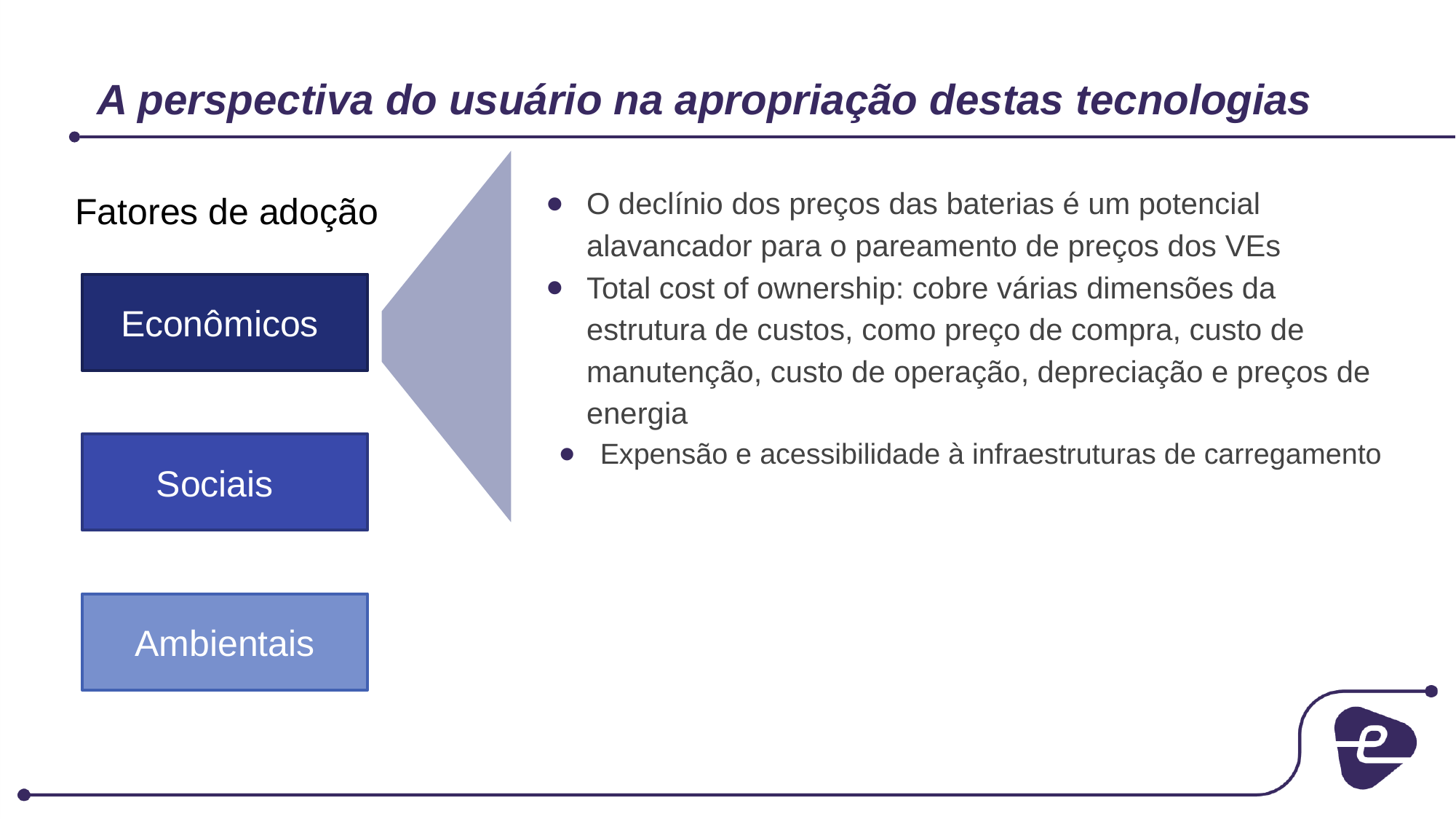

# A perspectiva do usuário na apropriação destas tecnologias
O declínio dos preços das baterias é um potencial alavancador para o pareamento de preços dos VEs
Total cost of ownership: cobre várias dimensões da estrutura de custos, como preço de compra, custo de manutenção, custo de operação, depreciação e preços de energia
Expensão e acessibilidade à infraestruturas de carregamento
Fatores de adoção

Econômicos
Sociais
Ambientais